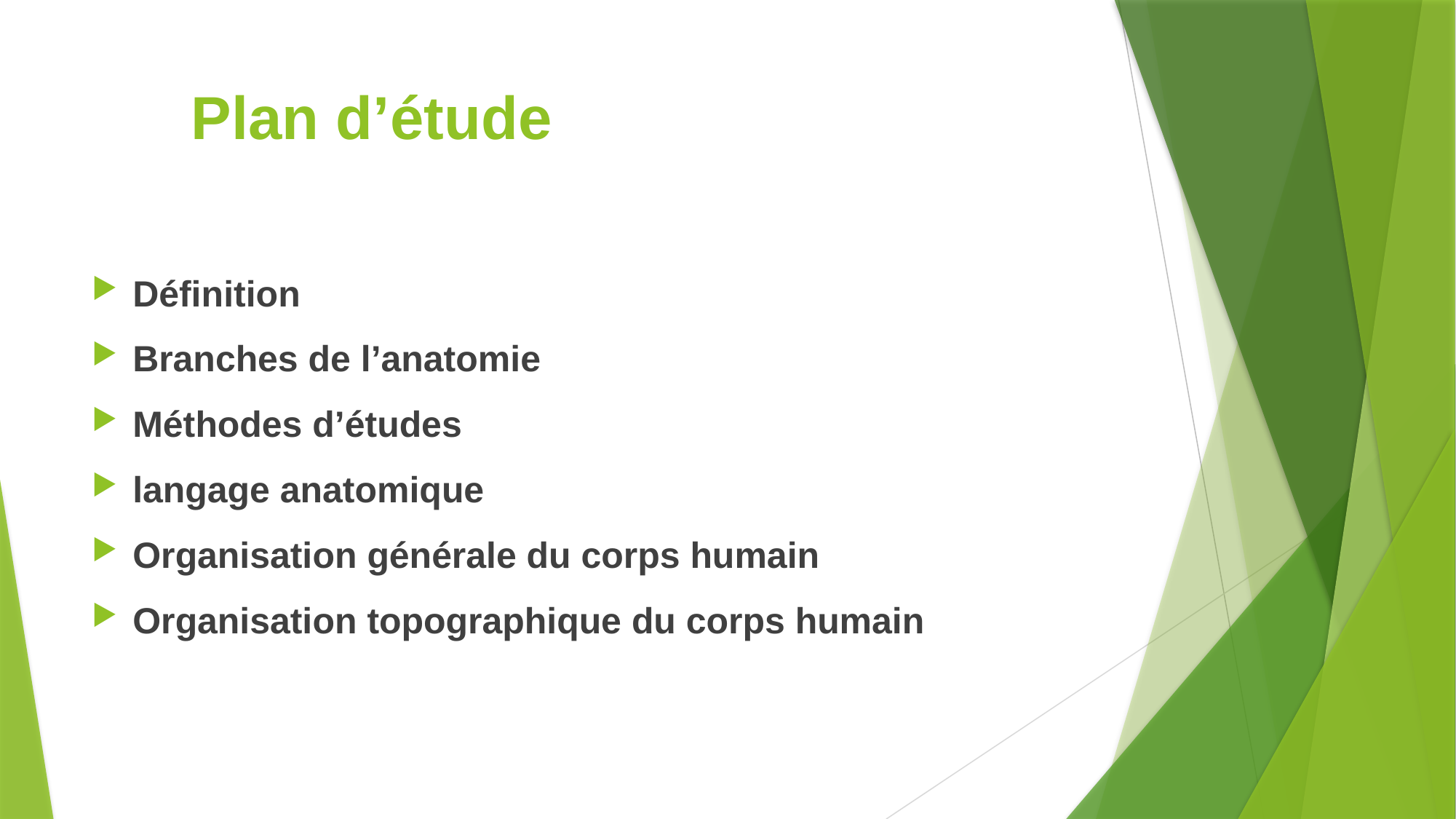

# Plan d’étude
Définition
Branches de l’anatomie
Méthodes d’études
langage anatomique
Organisation générale du corps humain
Organisation topographique du corps humain